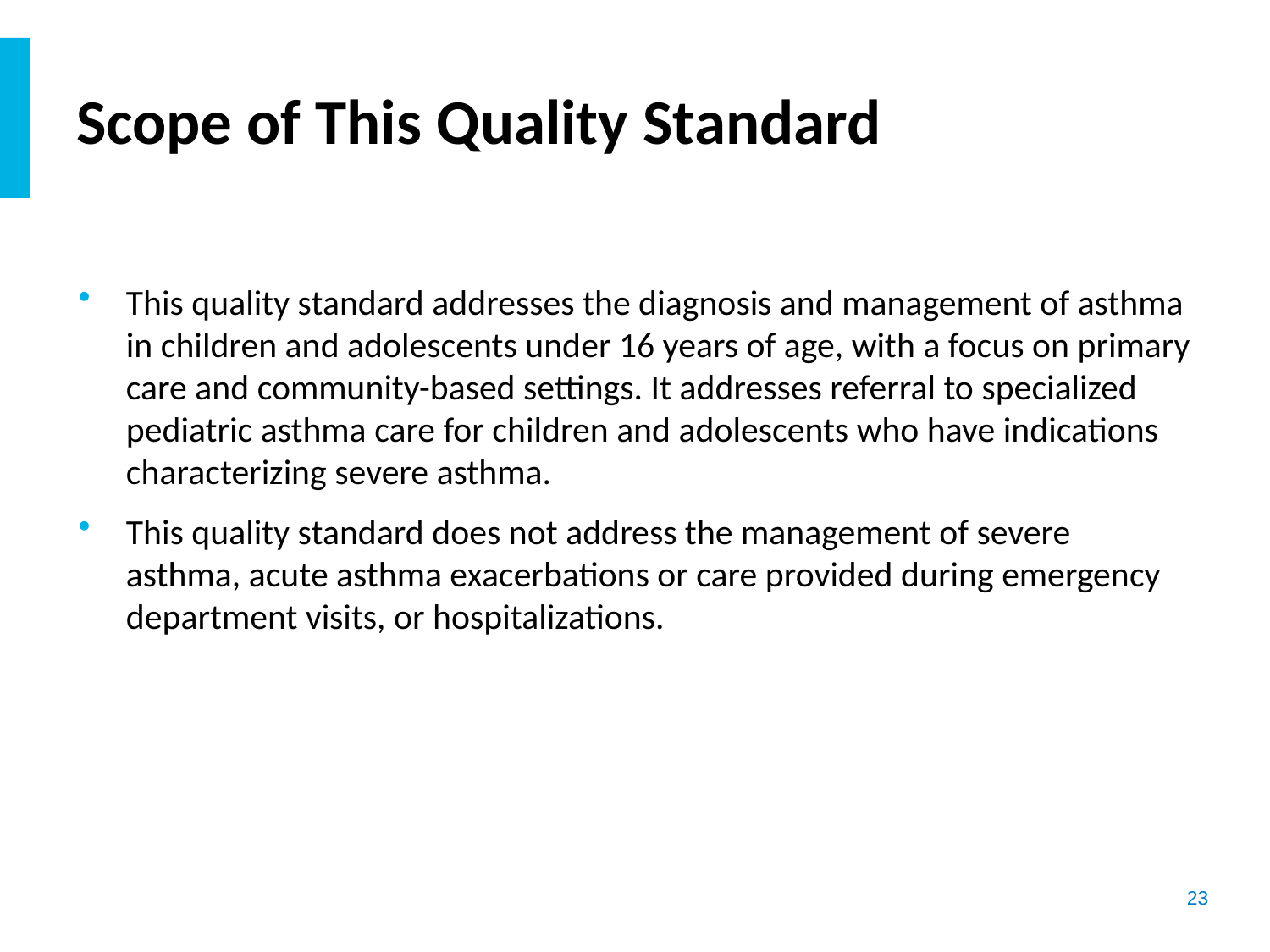

# Scope of This Quality Standard
This quality standard addresses the diagnosis and management of asthma in children and adolescents under 16 years of age, with a focus on primary care and community-based settings. It addresses referral to specialized pediatric asthma care for children and adolescents who have indications characterizing severe asthma.
This quality standard does not address the management of severe asthma, acute asthma exacerbations or care provided during emergency department visits, or hospitalizations.